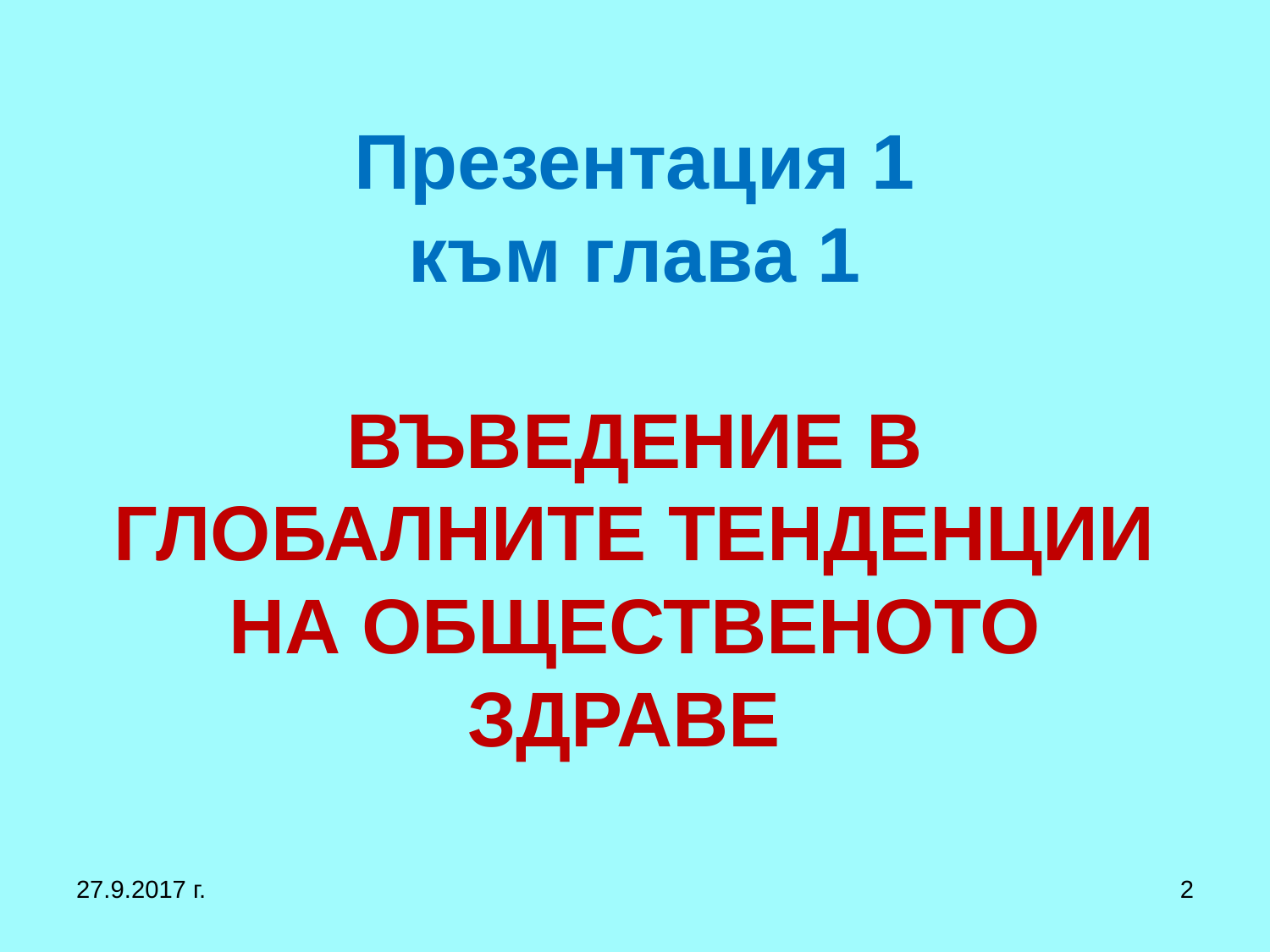

# Презентация 1 към глава 1 ВЪВЕДЕНИЕ В ГЛОБАЛНИТЕ ТЕНДЕНЦИИ НА ОБЩЕСТВЕНОТО ЗДРАВЕ
27.9.2017 г.
2